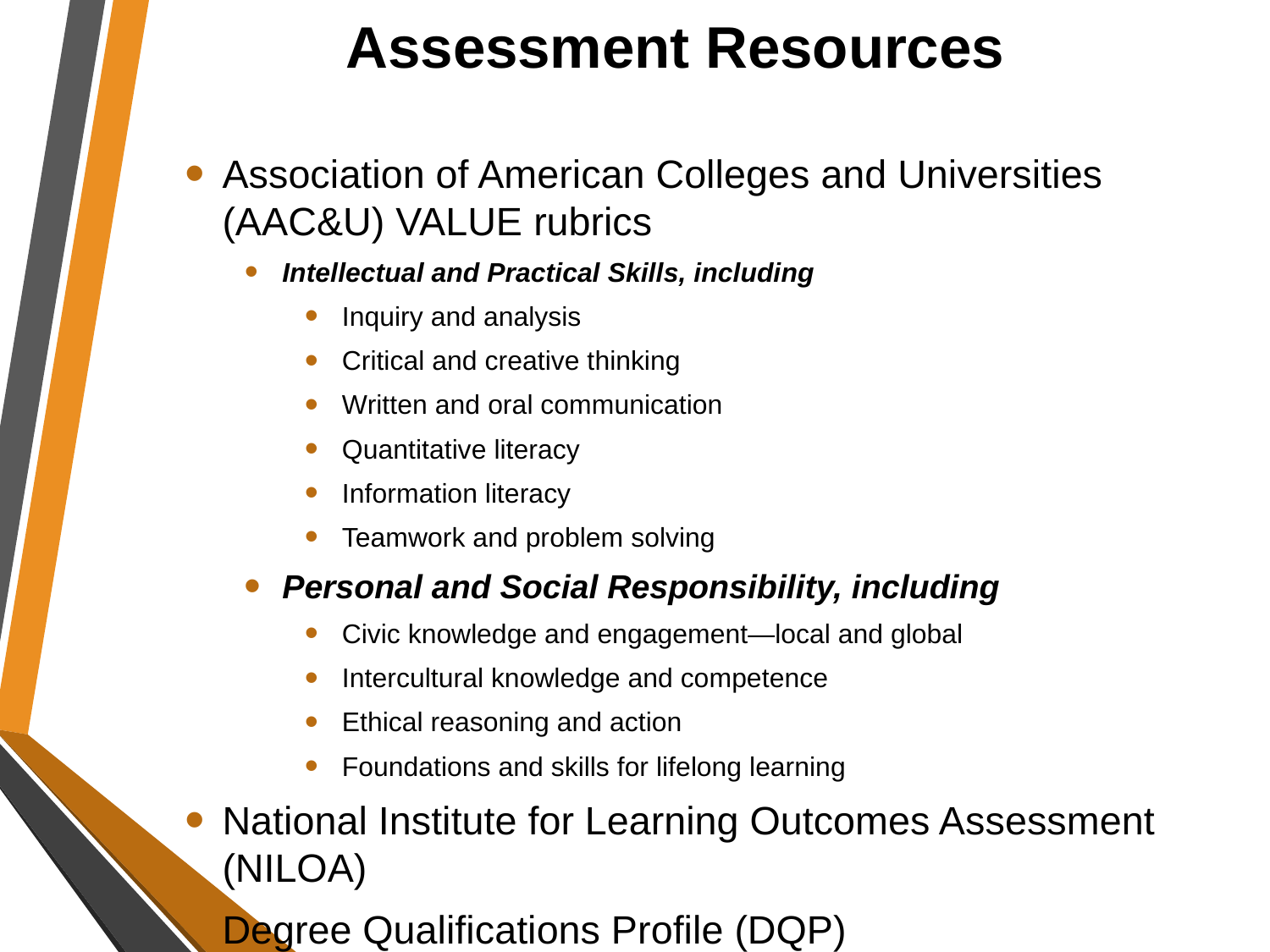

# Assessment Resources
Association of American Colleges and Universities (AAC&U) VALUE rubrics
Intellectual and Practical Skills, including
Inquiry and analysis
Critical and creative thinking
Written and oral communication
Quantitative literacy
Information literacy
Teamwork and problem solving
Personal and Social Responsibility, including
Civic knowledge and engagement—local and global
Intercultural knowledge and competence
Ethical reasoning and action
Foundations and skills for lifelong learning
National Institute for Learning Outcomes Assessment (NILOA)
Degree Qualifications Profile (DQP)